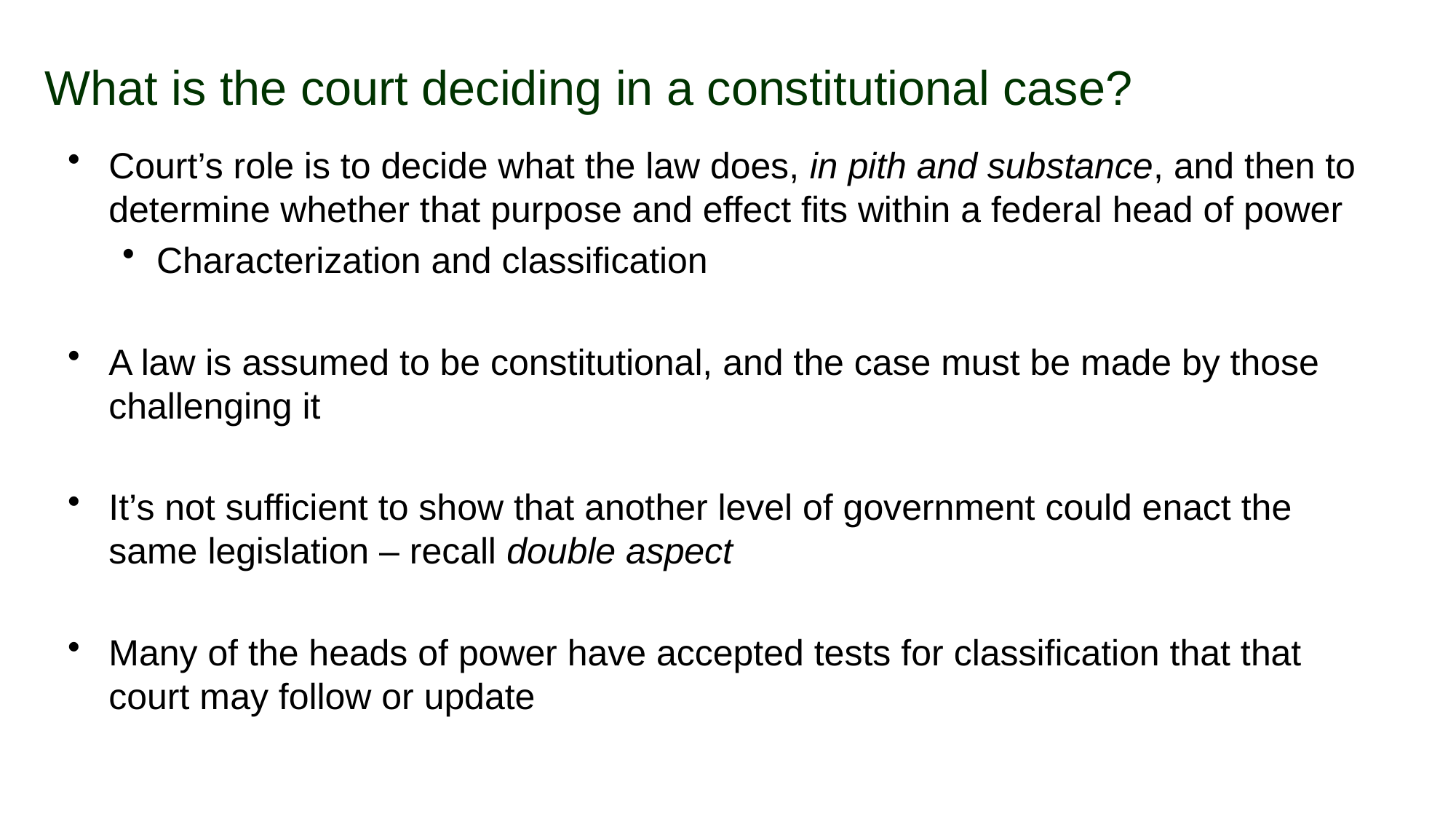

# What is the court deciding in a constitutional case?
Court’s role is to decide what the law does, in pith and substance, and then to determine whether that purpose and effect fits within a federal head of power
Characterization and classification

A law is assumed to be constitutional, and the case must be made by those challenging it

It’s not sufficient to show that another level of government could enact the same legislation – recall double aspect

Many of the heads of power have accepted tests for classification that that court may follow or update